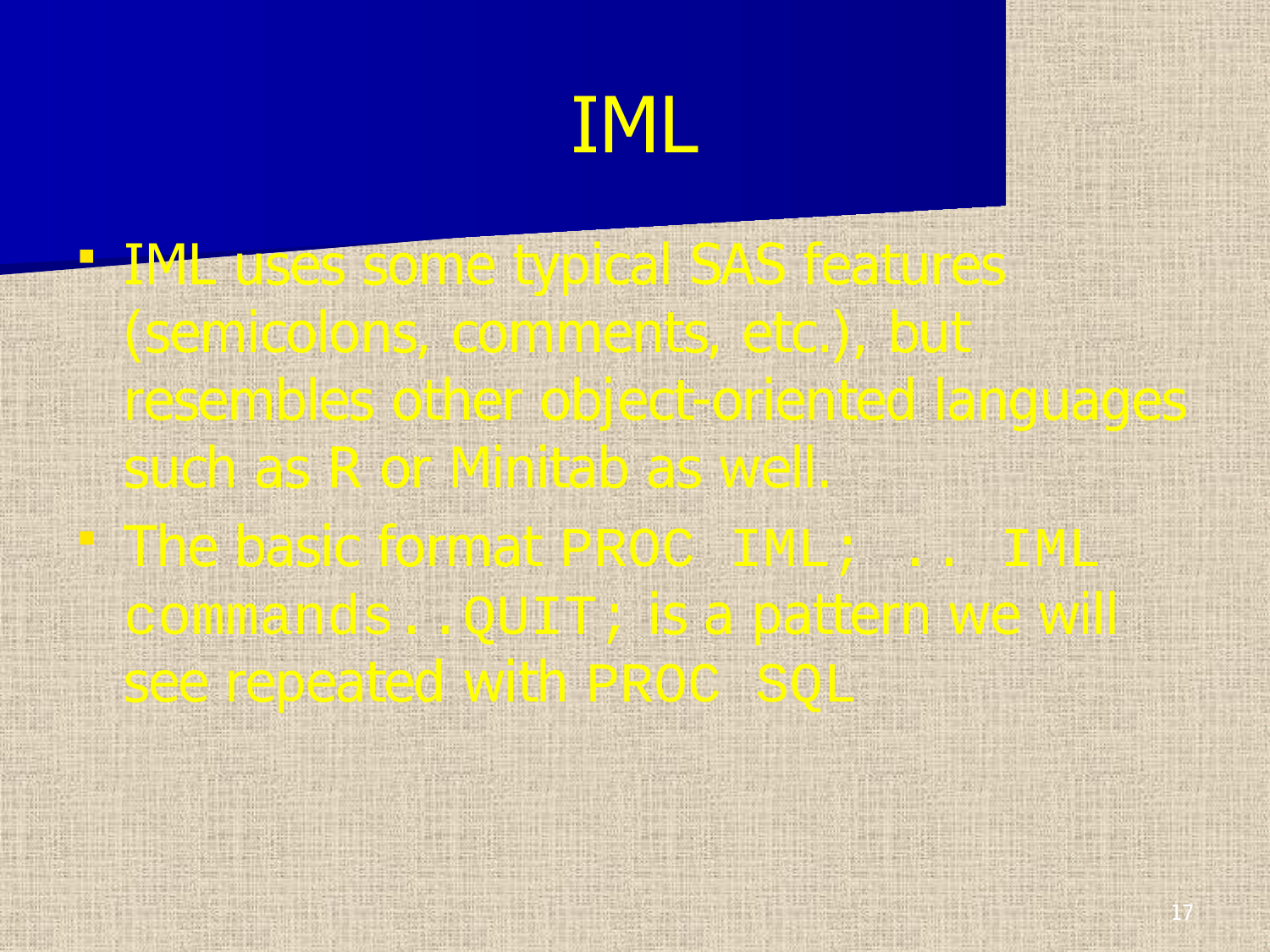

IML
IML uses some typical SAS features (semicolons, comments, etc.), but resembles other object-oriented languages such as R or Minitab as well.
The basic format PROC IML; .. IML commands..QUIT; is a pattern we will see repeated with PROC SQL
17